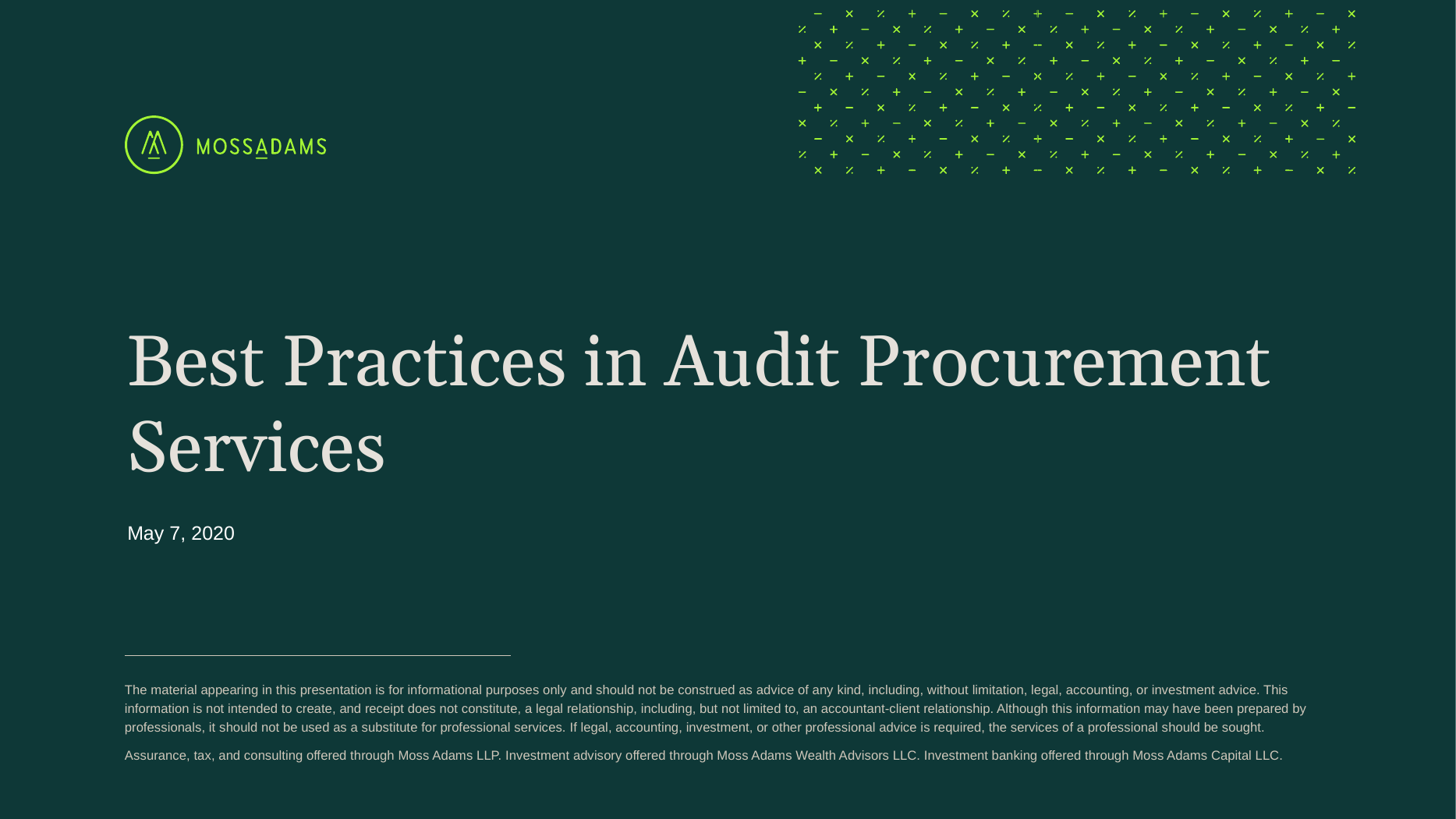

# Best Practices in Audit Procurement Services
May 7, 2020